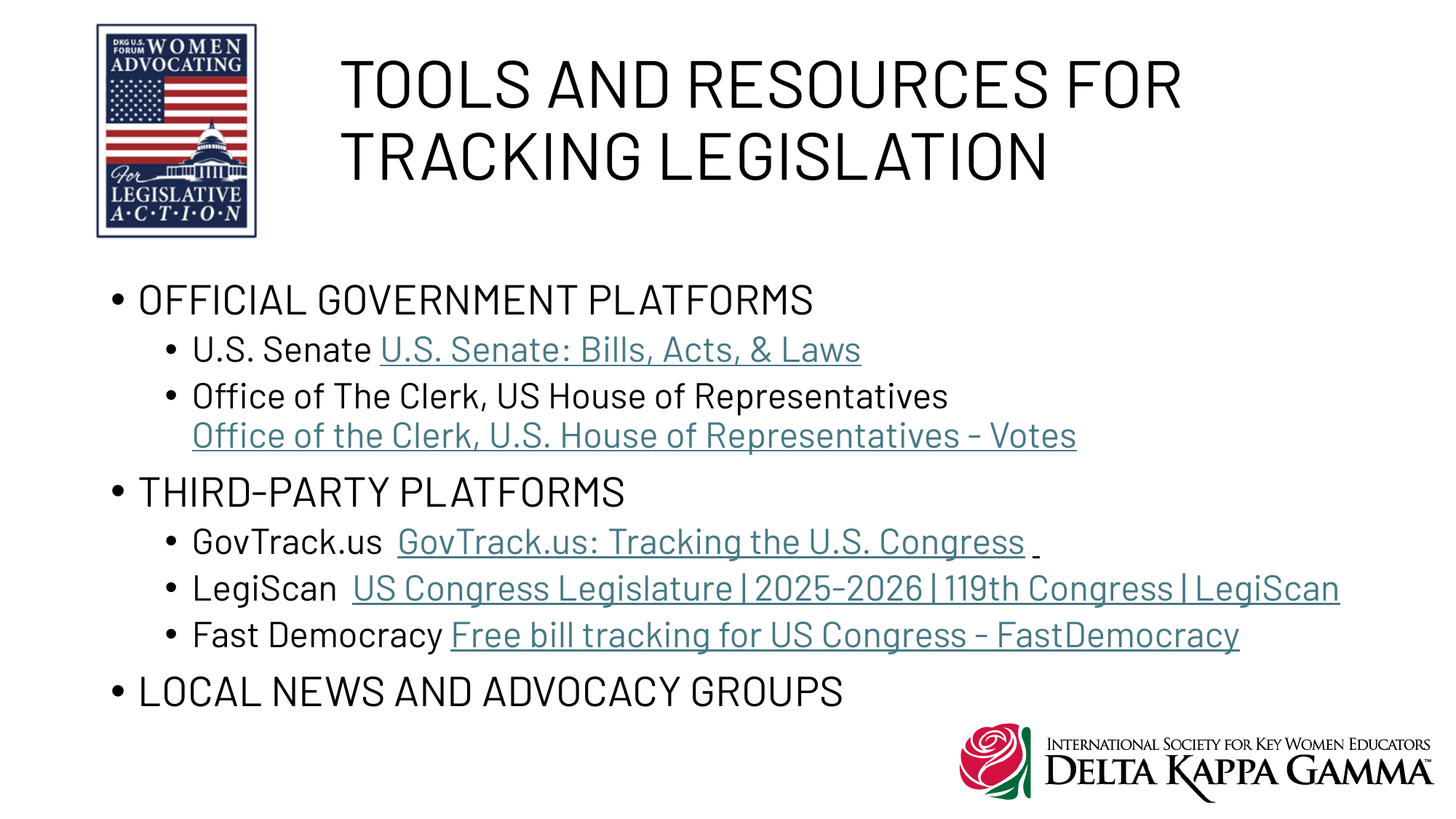

# TOOLS AND RESOURCES FOR TRACKING LEGISLATION
OFFICIAL GOVERNMENT PLATFORMS
U.S. Senate U.S. Senate: Bills, Acts, & Laws
Office of The Clerk, US House of Representatives  Office of the Clerk, U.S. House of Representatives - Votes
THIRD-PARTY PLATFORMS
GovTrack.us  GovTrack.us: Tracking the U.S. Congress
LegiScan  US Congress Legislature | 2025-2026 | 119th Congress | LegiScan
Fast Democracy Free bill tracking for US Congress - FastDemocracy
LOCAL NEWS AND ADVOCACY GROUPS